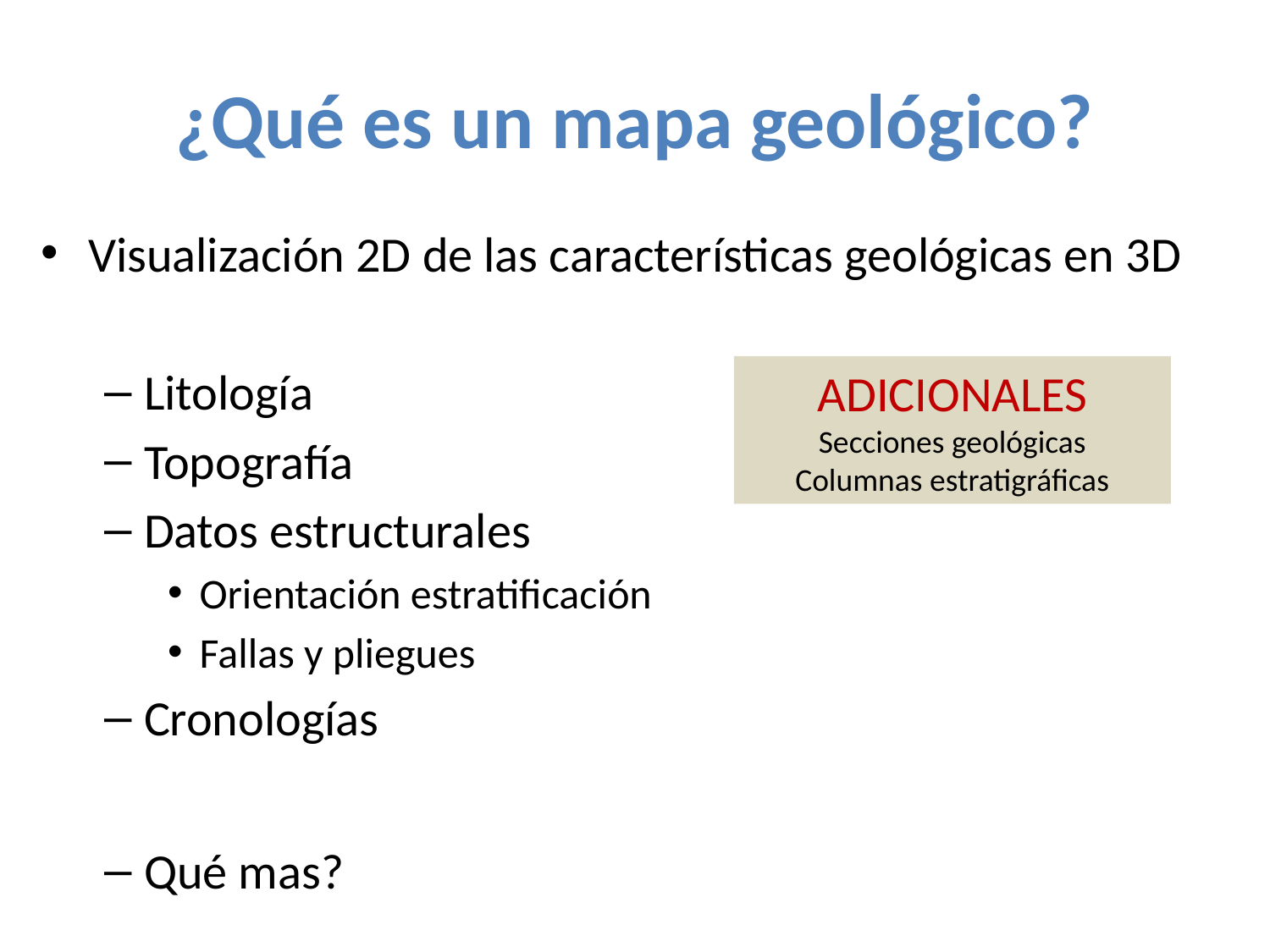

# ¿Qué es un mapa geológico?
Visualización 2D de las características geológicas en 3D

Litología
Topografía
Datos estructurales
Orientación estratificación
Fallas y pliegues
Cronologías

Qué mas?

ADICIONALES
Secciones geológicas
Columnas estratigráficas